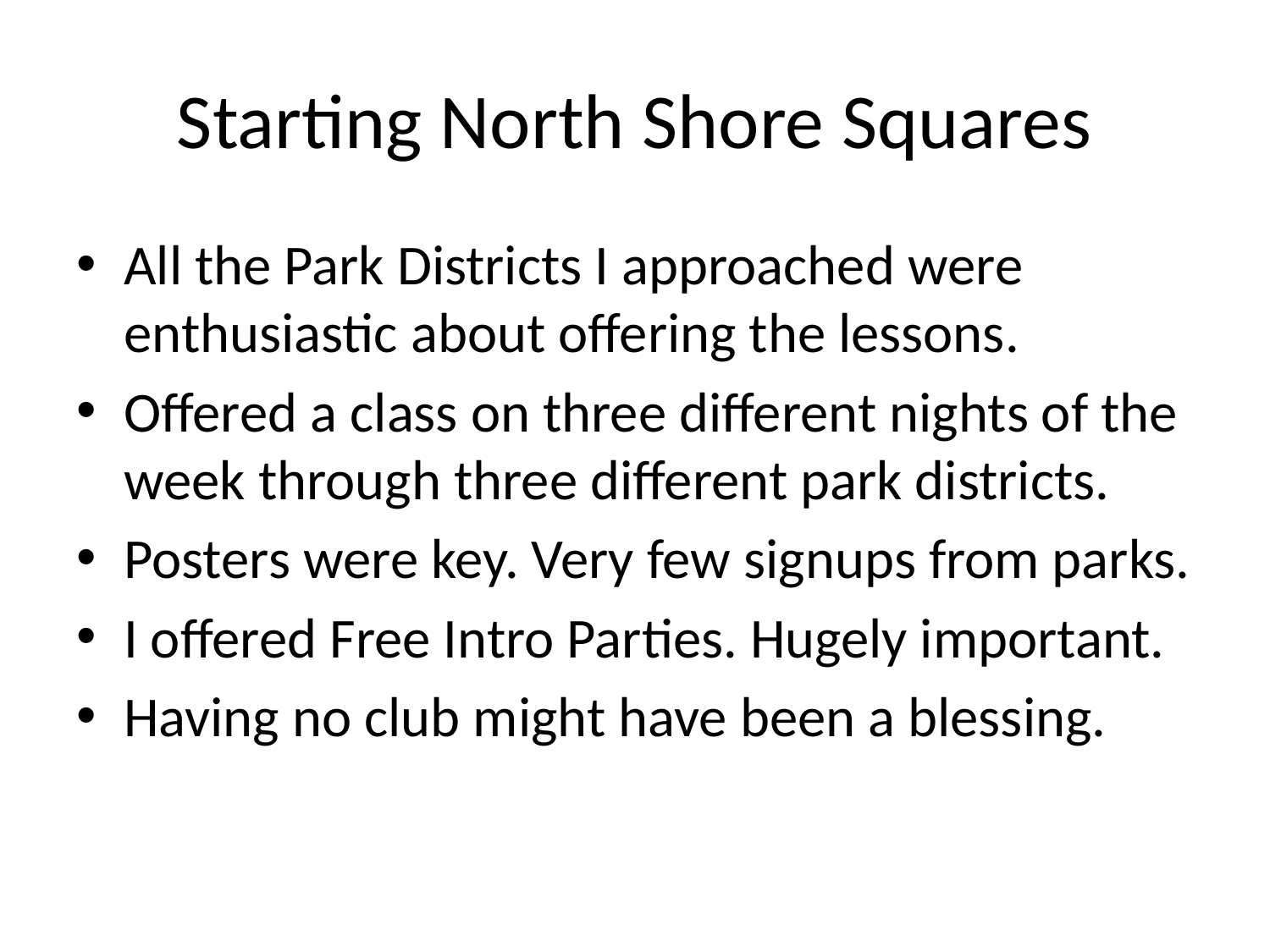

# Starting North Shore Squares
All the Park Districts I approached were enthusiastic about offering the lessons.
Offered a class on three different nights of the week through three different park districts.
Posters were key. Very few signups from parks.
I offered Free Intro Parties. Hugely important.
Having no club might have been a blessing.